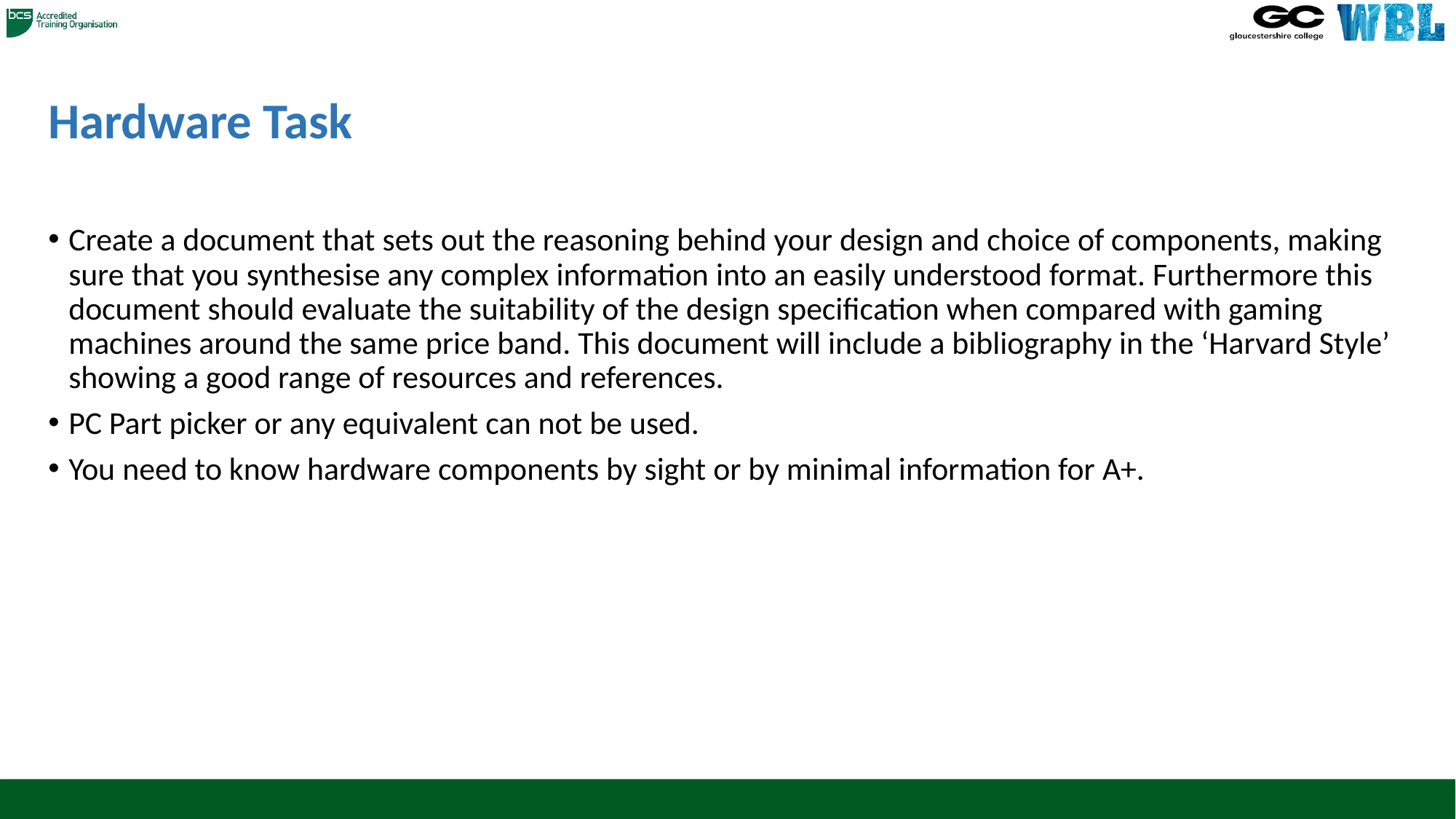

# Hardware Task
Create a document that sets out the reasoning behind your design and choice of components, making sure that you synthesise any complex information into an easily understood format. Furthermore this document should evaluate the suitability of the design specification when compared with gaming machines around the same price band. This document will include a bibliography in the ‘Harvard Style’ showing a good range of resources and references.
PC Part picker or any equivalent can not be used.
You need to know hardware components by sight or by minimal information for A+.